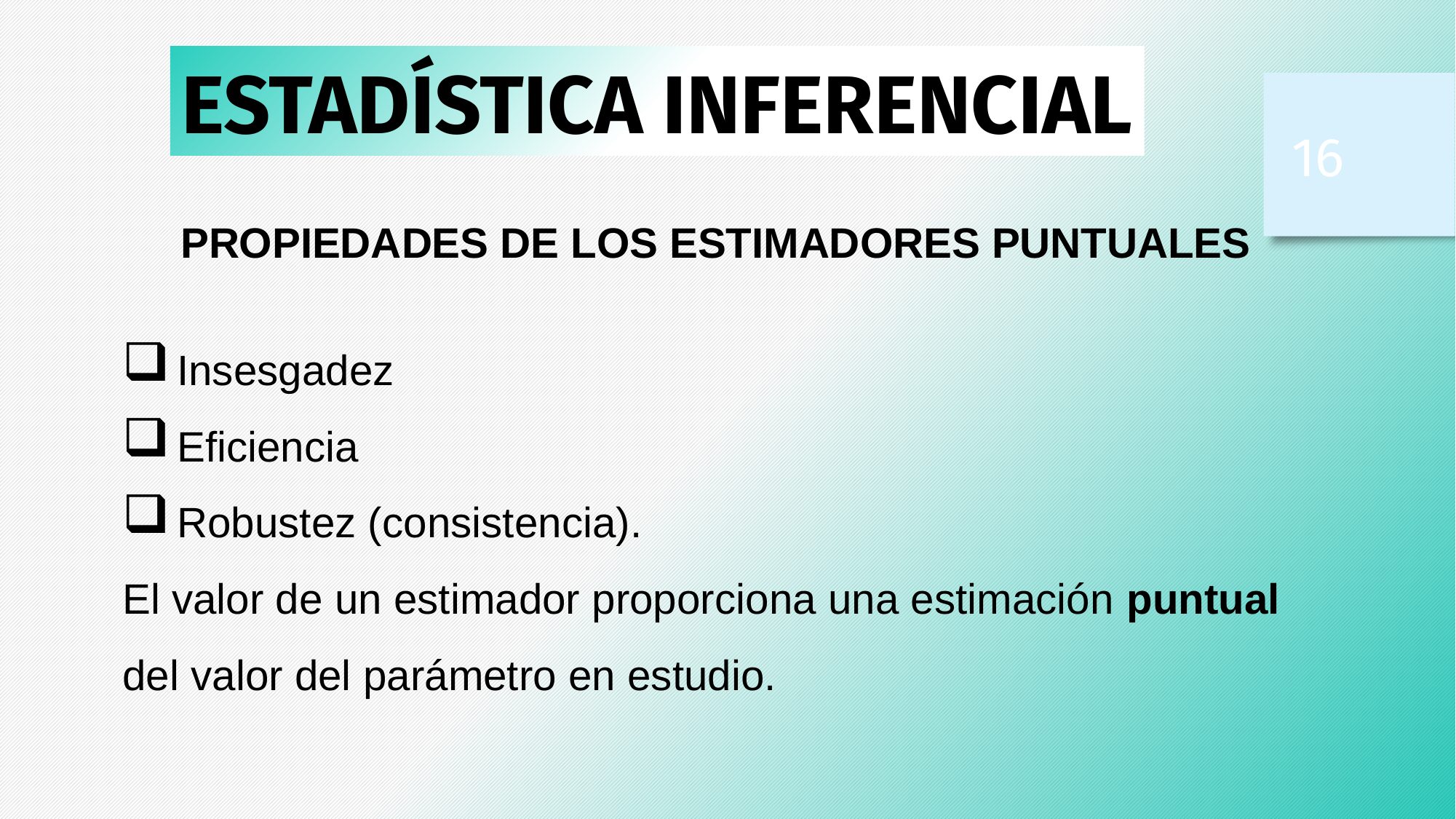

ESTADÍSTICA INFERENCIAL
16

PROPIEDADES DE LOS ESTIMADORES PUNTUALES

Insesgadez
Eficiencia
Robustez (consistencia).
El valor de un estimador proporciona una estimación puntual del valor del parámetro en estudio.